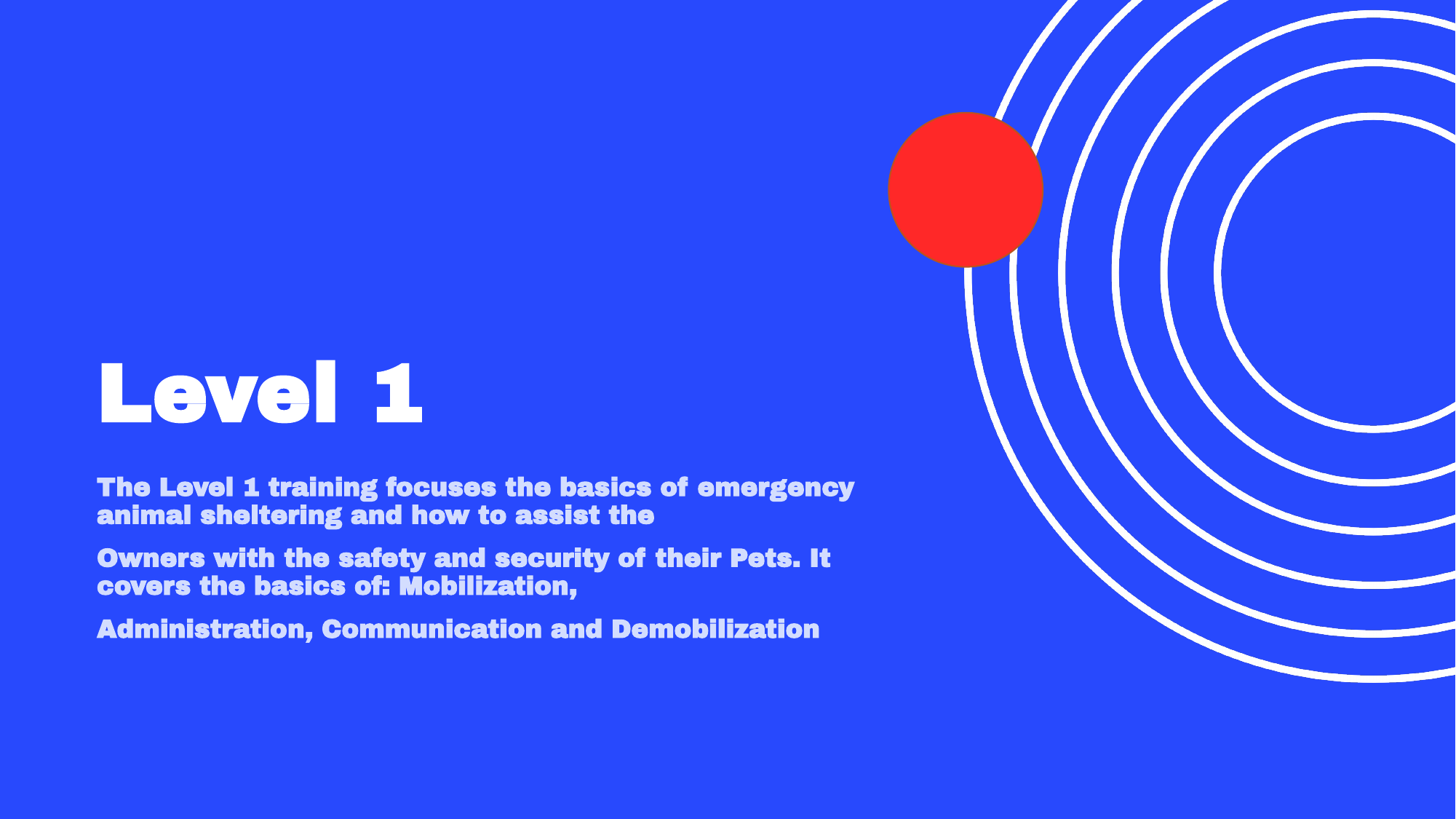

# Level 1

The Level 1 training focuses the basics of emergency animal sheltering and how to assist the
Owners with the safety and security of their Pets. It covers the basics of: Mobilization,
Administration, Communication and Demobilization